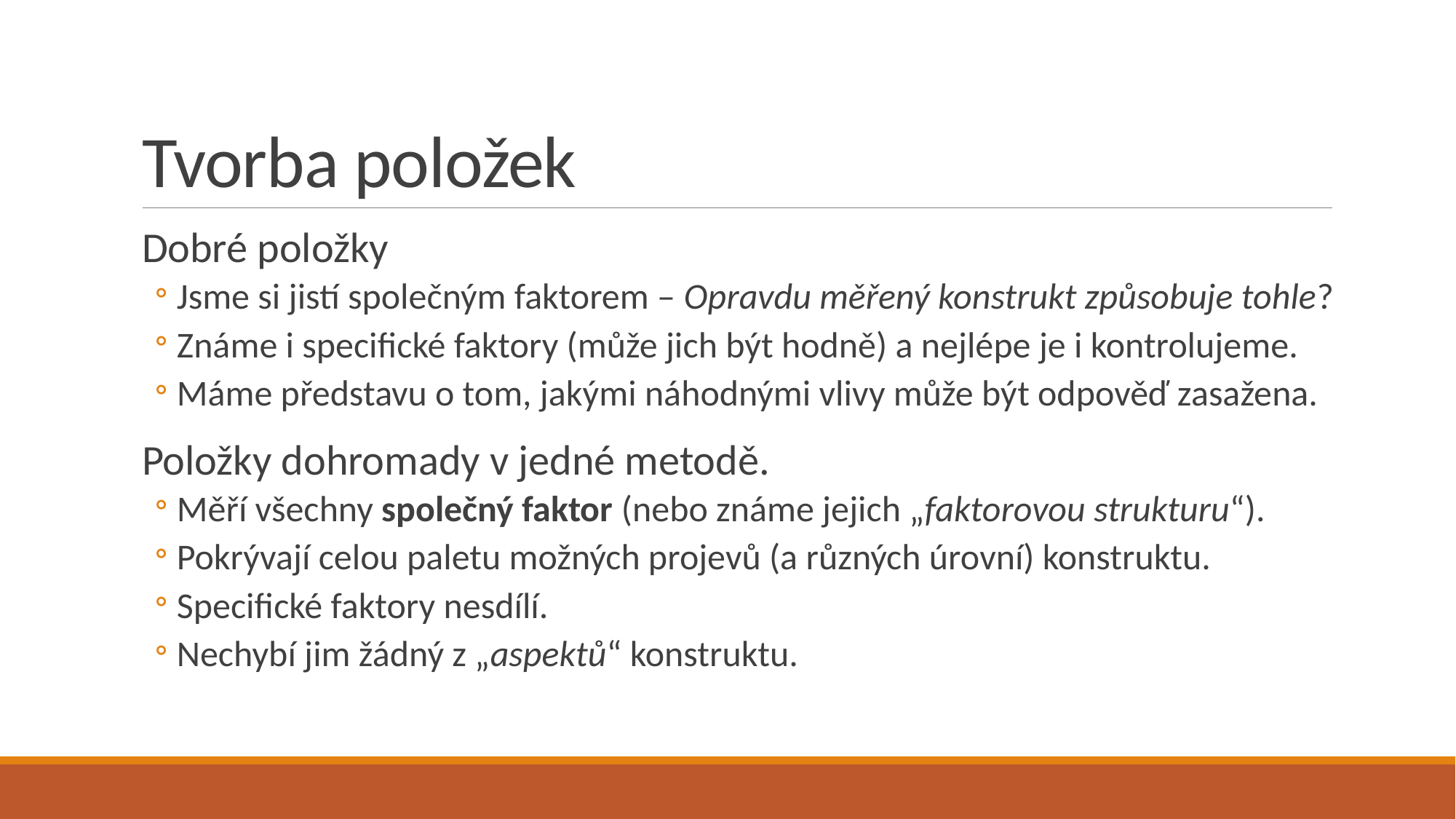

# Tvorba položek
Dobré položky
Jsme si jistí společným faktorem – Opravdu měřený konstrukt způsobuje tohle?
Známe i specifické faktory (může jich být hodně) a nejlépe je i kontrolujeme.
Máme představu o tom, jakými náhodnými vlivy může být odpověď zasažena.
Položky dohromady v jedné metodě.
Měří všechny společný faktor (nebo známe jejich „faktorovou strukturu“).
Pokrývají celou paletu možných projevů (a různých úrovní) konstruktu.
Specifické faktory nesdílí.
Nechybí jim žádný z „aspektů“ konstruktu.